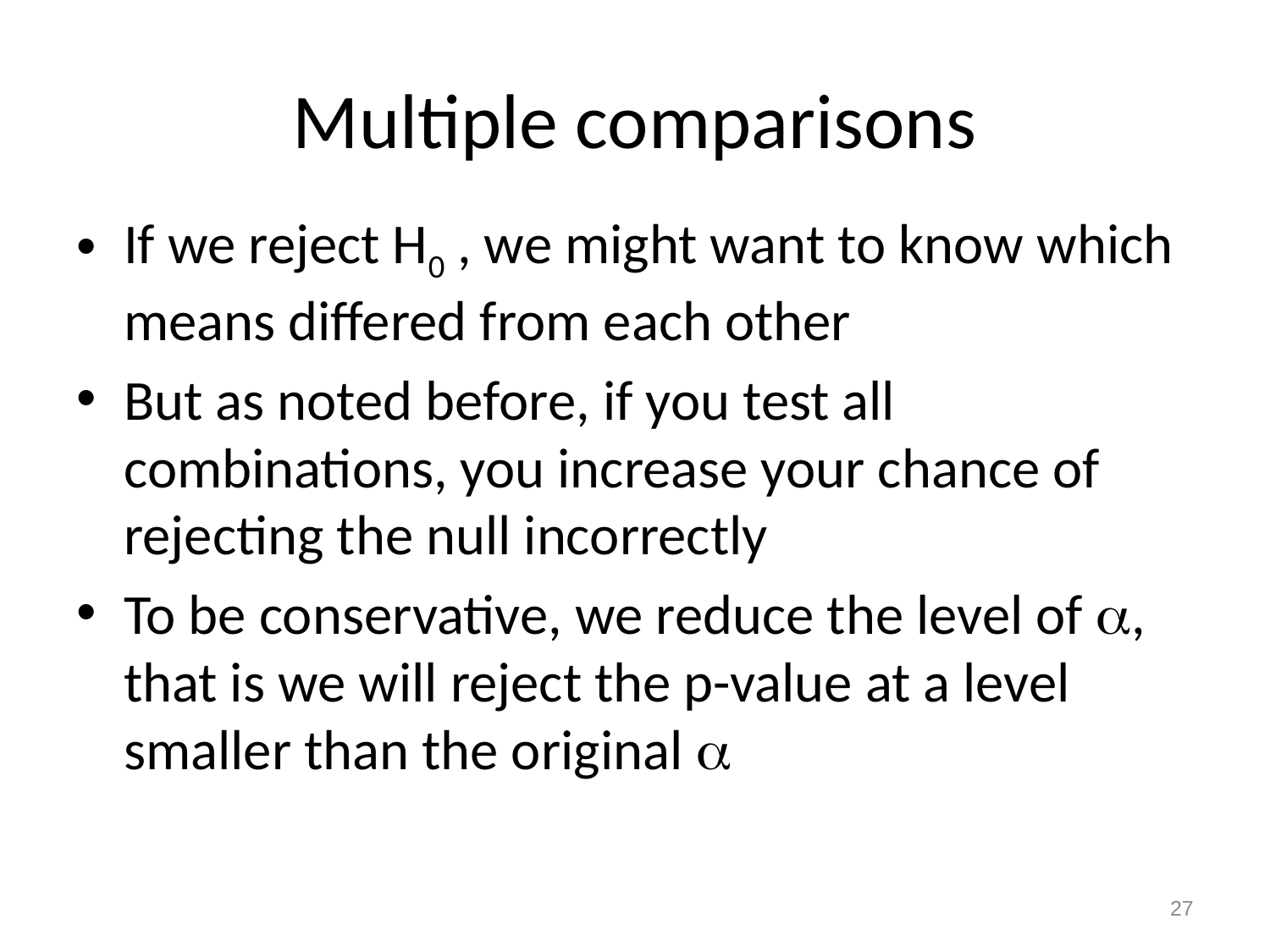

# Multiple comparisons
If we reject H0 , we might want to know which means differed from each other
But as noted before, if you test all combinations, you increase your chance of rejecting the null incorrectly
To be conservative, we reduce the level of α, that is we will reject the p-value at a level smaller than the original α
27